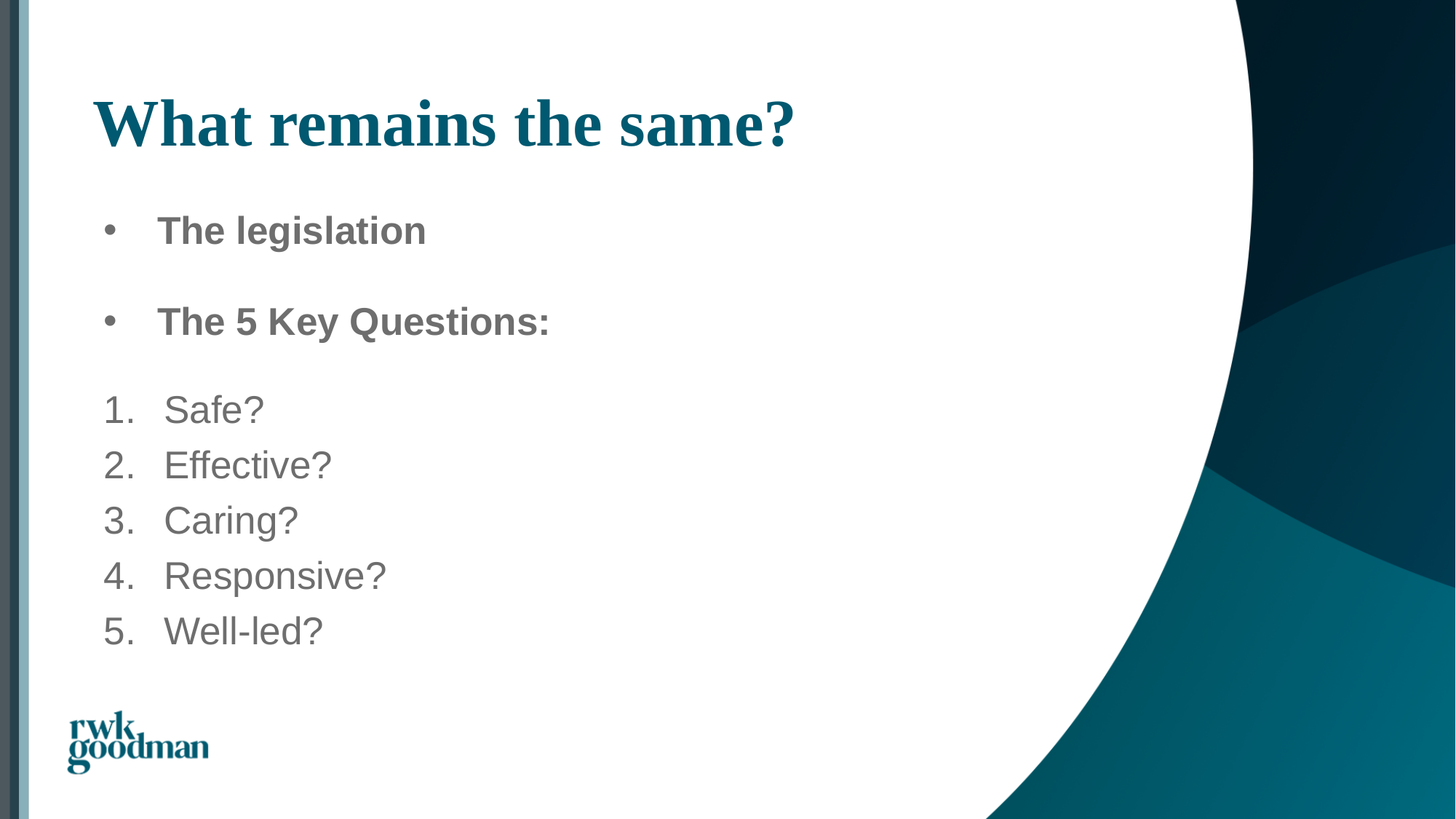

# What remains the same?
The legislation

The 5 Key Questions:

Safe?
Effective?
Caring?
Responsive?
Well-led?